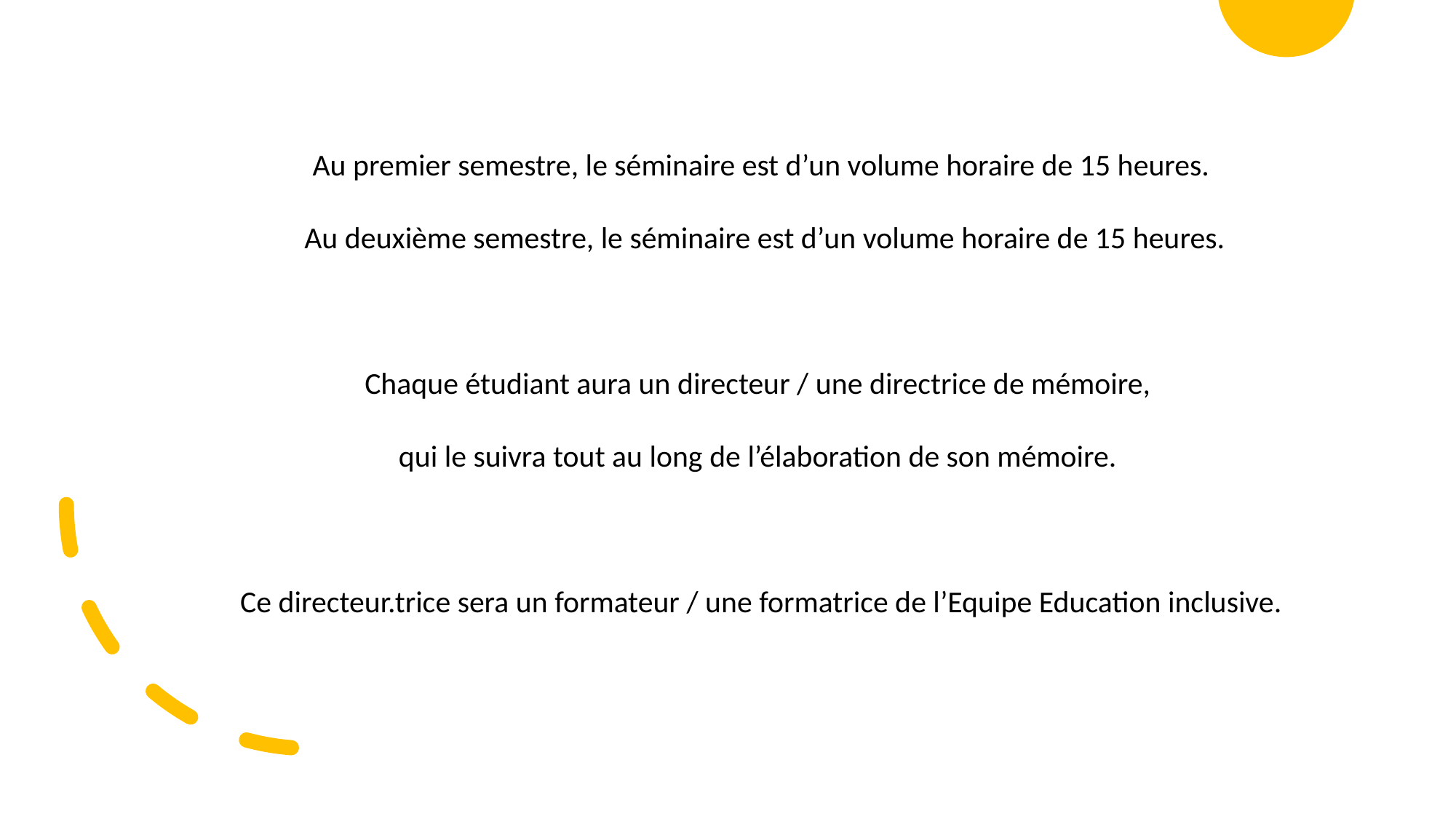

Au premier semestre, le séminaire est d’un volume horaire de 15 heures.
 Au deuxième semestre, le séminaire est d’un volume horaire de 15 heures.

Chaque étudiant aura un directeur / une directrice de mémoire,
qui le suivra tout au long de l’élaboration de son mémoire.

Ce directeur.trice sera un formateur / une formatrice de l’Equipe Education inclusive.